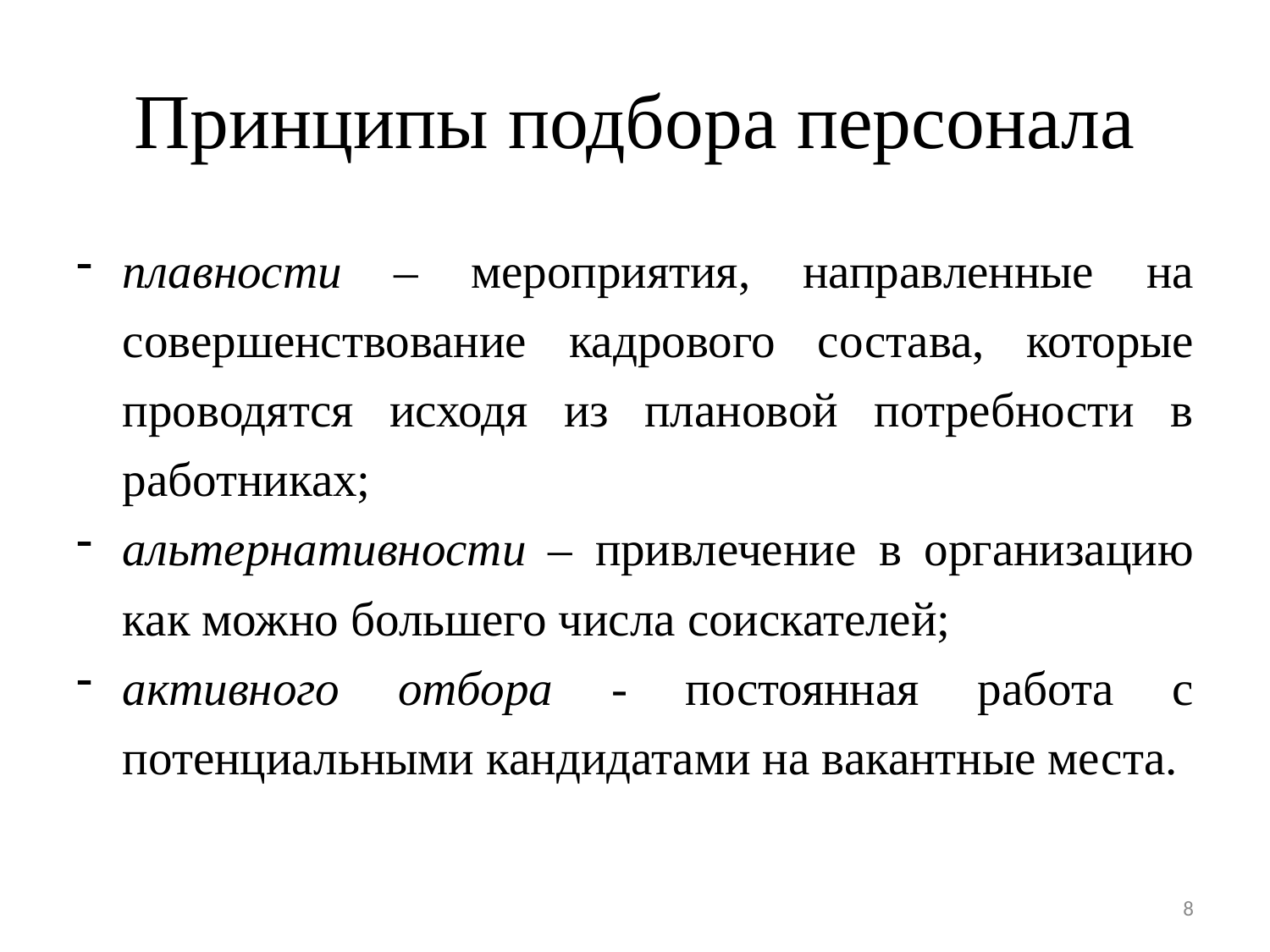

# Принципы подбора персонала
плавности – мероприятия, направленные на совершенствование кадрового состава, которые проводятся исходя из плановой потребности в работниках;
альтернативности – привлечение в организацию как можно большего числа соискателей;
активного отбора - постоянная работа с потенциальными кандидатами на вакантные места.

8